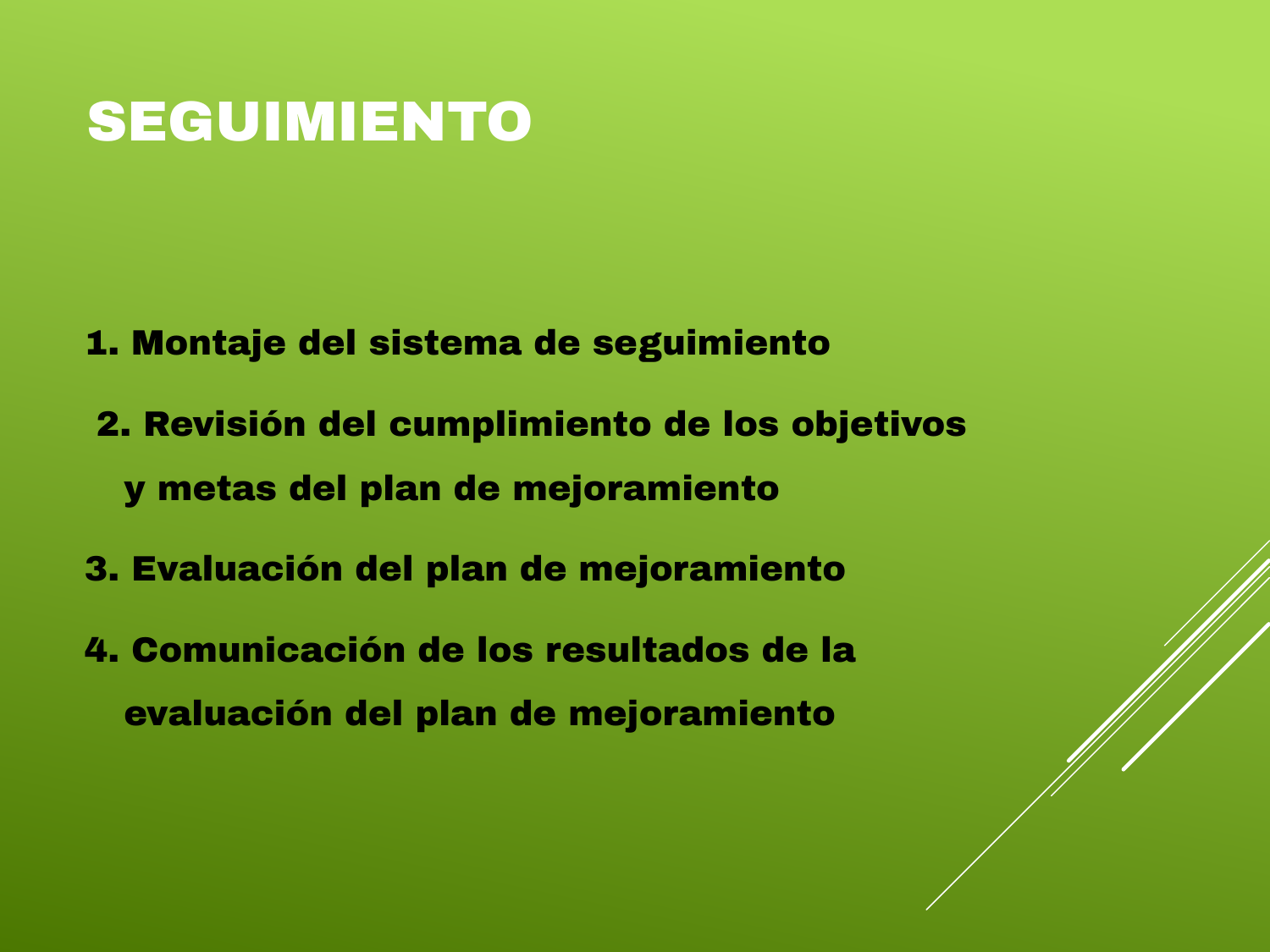

# Seguimiento
1. Montaje del sistema de seguimiento
 2. Revisión del cumplimiento de los objetivos y metas del plan de mejoramiento
3. Evaluación del plan de mejoramiento
4. Comunicación de los resultados de la evaluación del plan de mejoramiento